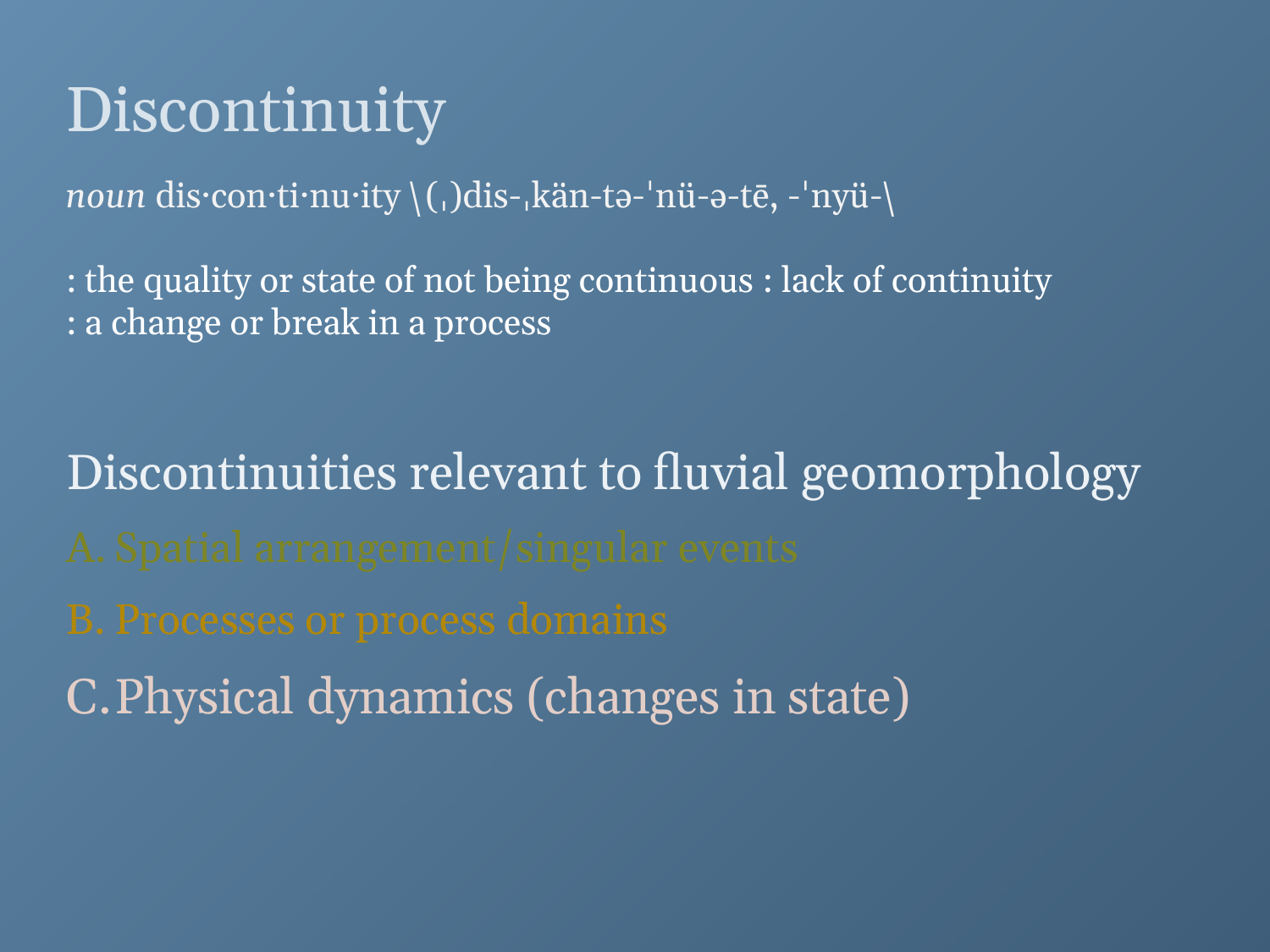

Discontinuity
noun dis·con·ti·nu·ity \(ˌ)dis-ˌkän-tə-ˈnü-ə-tē, -ˈnyü-\

: the quality or state of not being continuous : lack of continuity
: a change or break in a process
Discontinuities relevant to fluvial geomorphology
Spatial arrangement/singular events
Processes or process domains
Physical dynamics (changes in state)